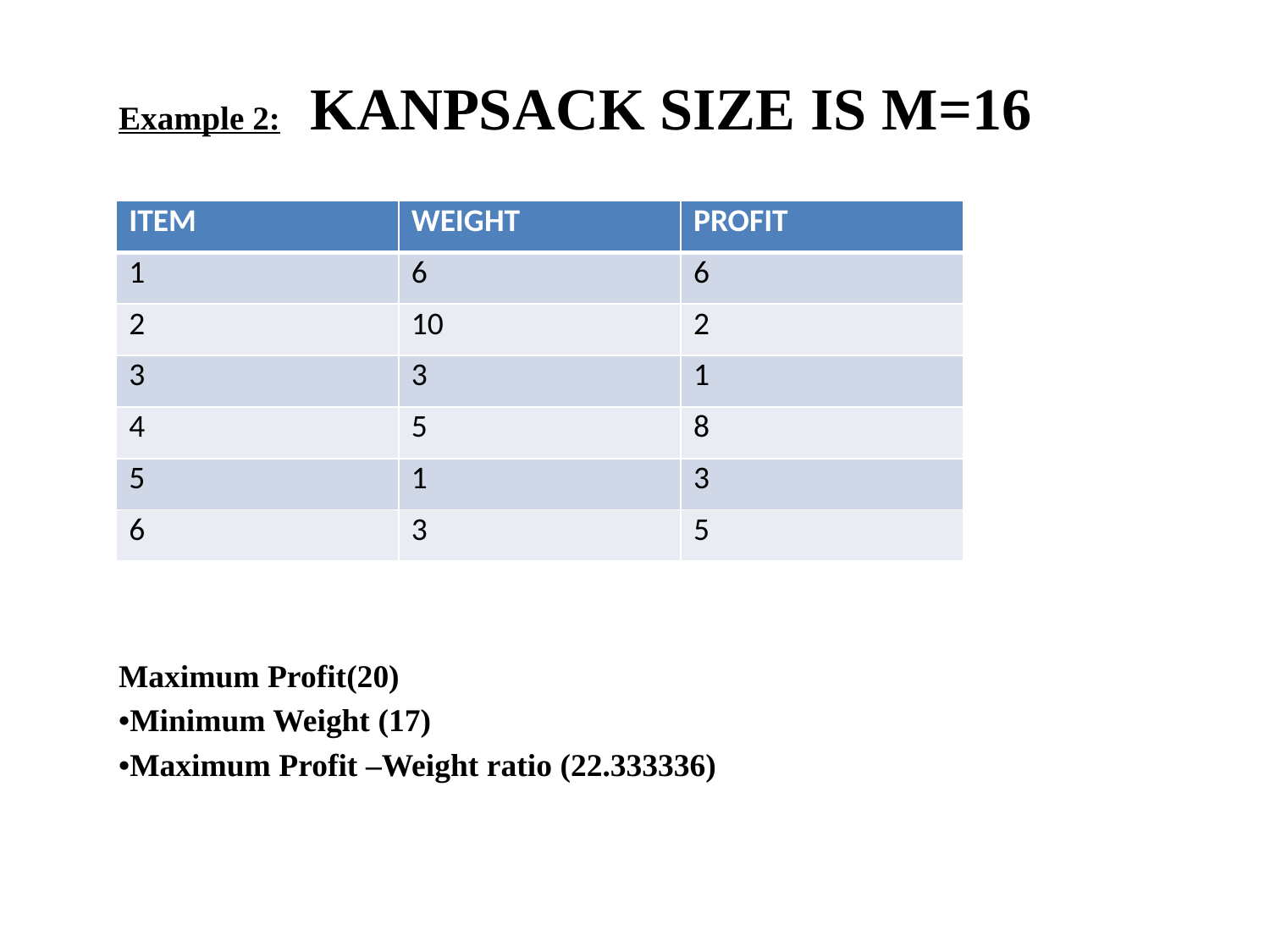

# Example 2:  KANPSACK SIZE IS M=16
| ITEM | WEIGHT | PROFIT |
| --- | --- | --- |
| 1 | 6 | 6 |
| 2 | 10 | 2 |
| 3 | 3 | 1 |
| 4 | 5 | 8 |
| 5 | 1 | 3 |
| 6 | 3 | 5 |

Maximum Profit(20)
•Minimum Weight (17)
•Maximum Profit –Weight ratio (22.333336)